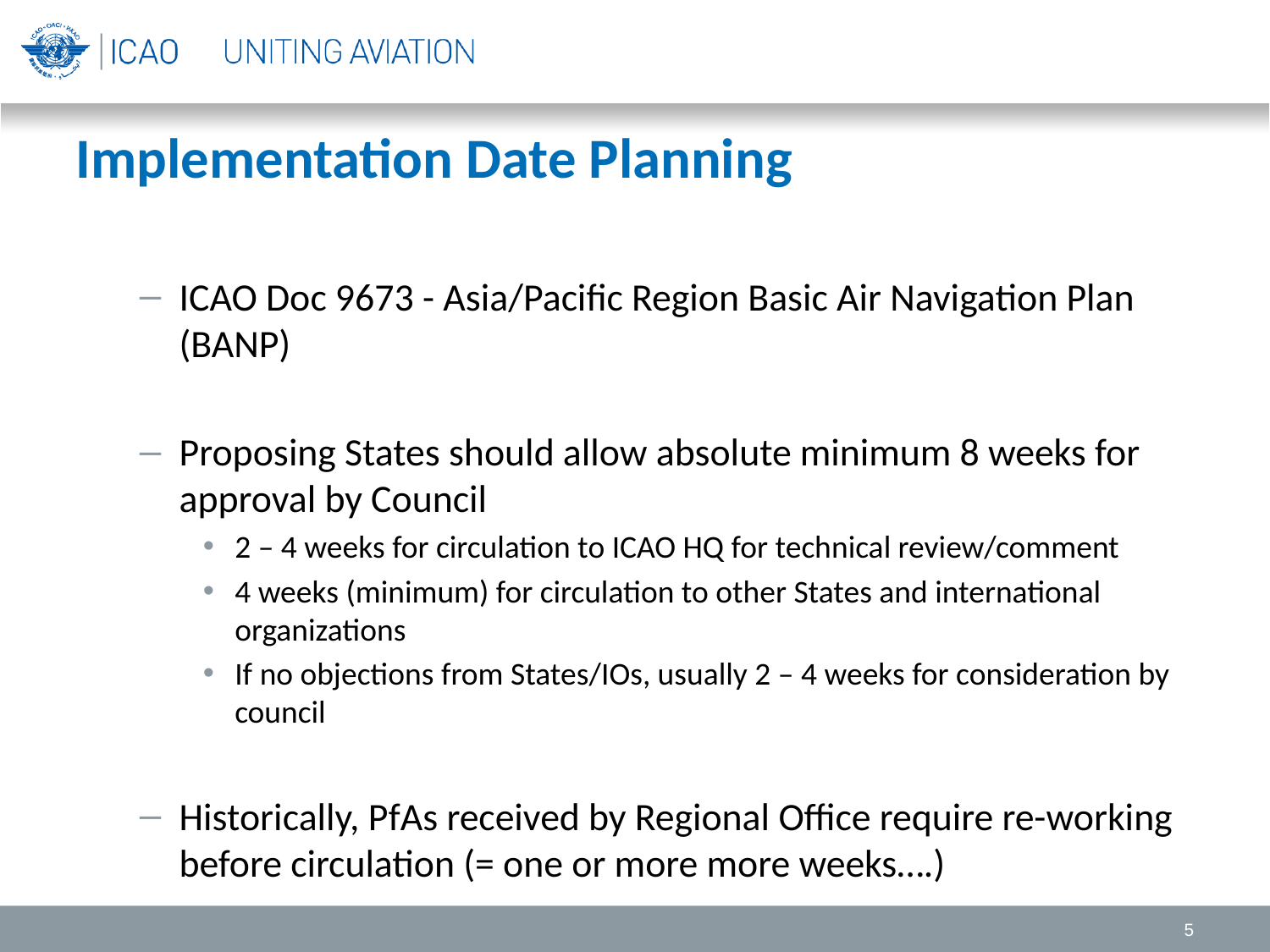

# Implementation Date Planning

ICAO Doc 9673 - Asia/Pacific Region Basic Air Navigation Plan (BANP)

Proposing States should allow absolute minimum 8 weeks for approval by Council
2 – 4 weeks for circulation to ICAO HQ for technical review/comment
4 weeks (minimum) for circulation to other States and international organizations
If no objections from States/IOs, usually 2 – 4 weeks for consideration by council

Historically, PfAs received by Regional Office require re-working before circulation (= one or more more weeks….)

5